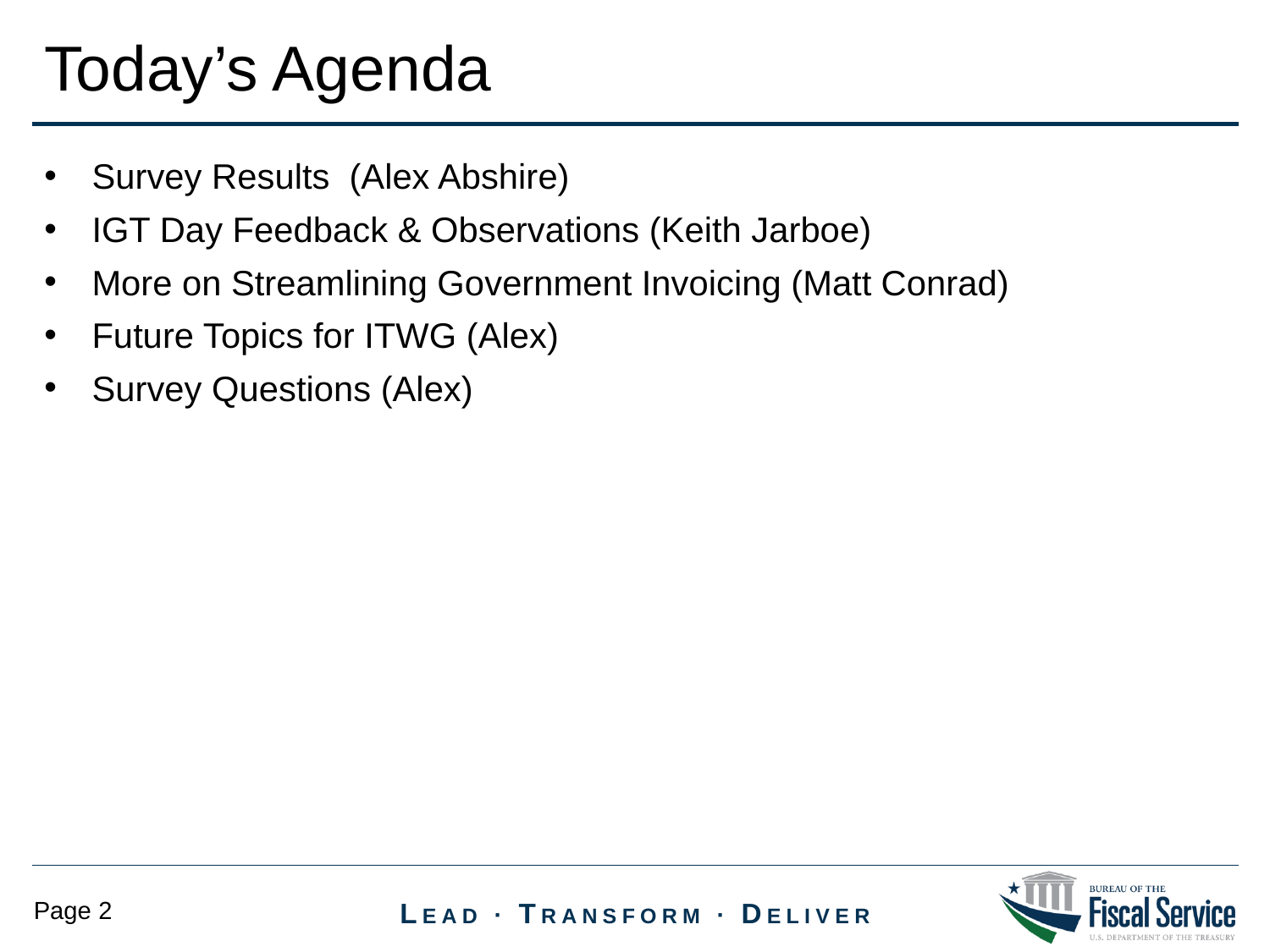

Today’s Agenda
Survey Results  (Alex Abshire)
IGT Day Feedback & Observations (Keith Jarboe)
More on Streamlining Government Invoicing (Matt Conrad)
Future Topics for ITWG (Alex)
Survey Questions (Alex)